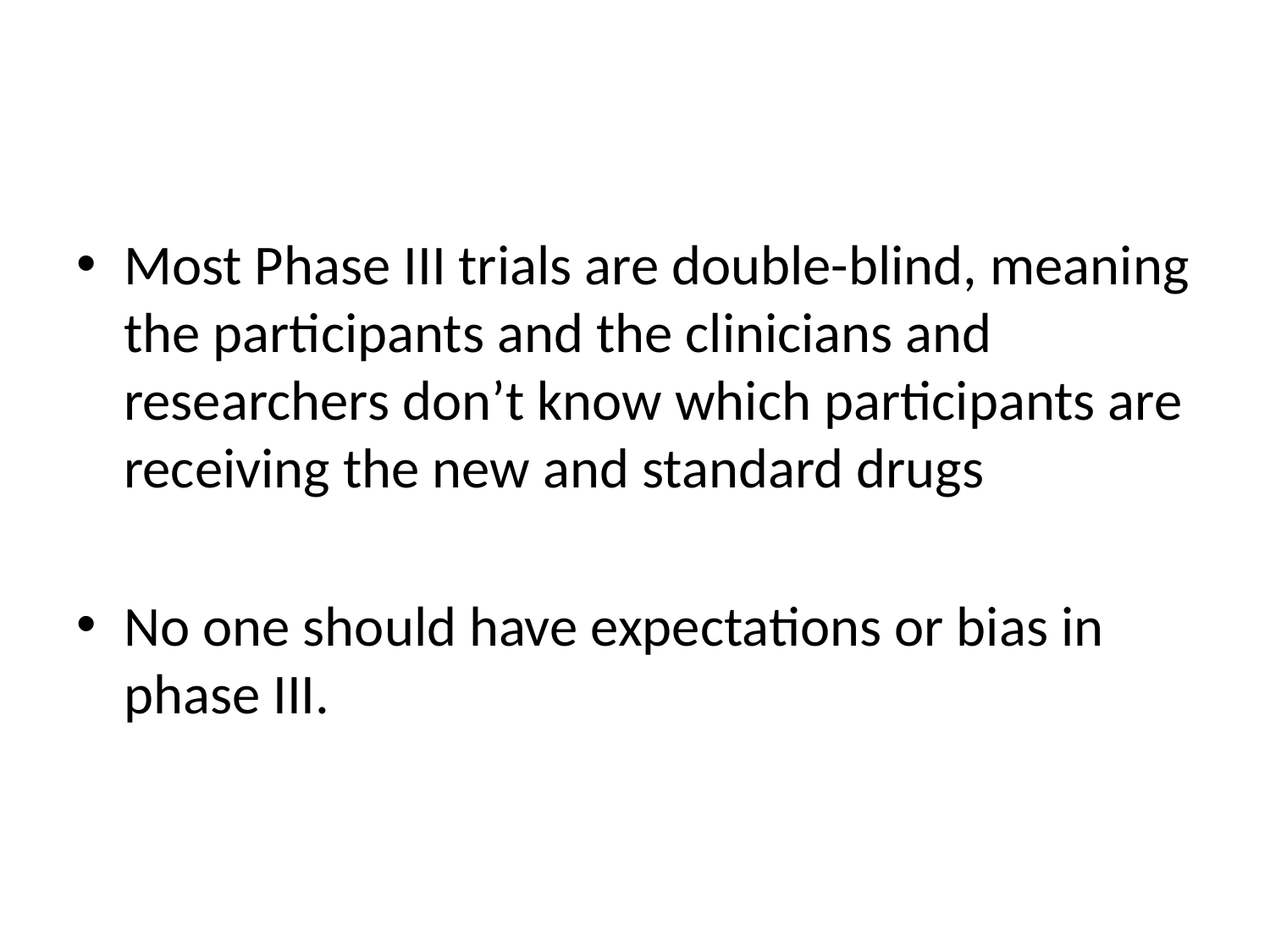

#
Most Phase III trials are double-blind, meaning the participants and the clinicians and researchers don’t know which participants are receiving the new and standard drugs

No one should have expectations or bias in phase III.